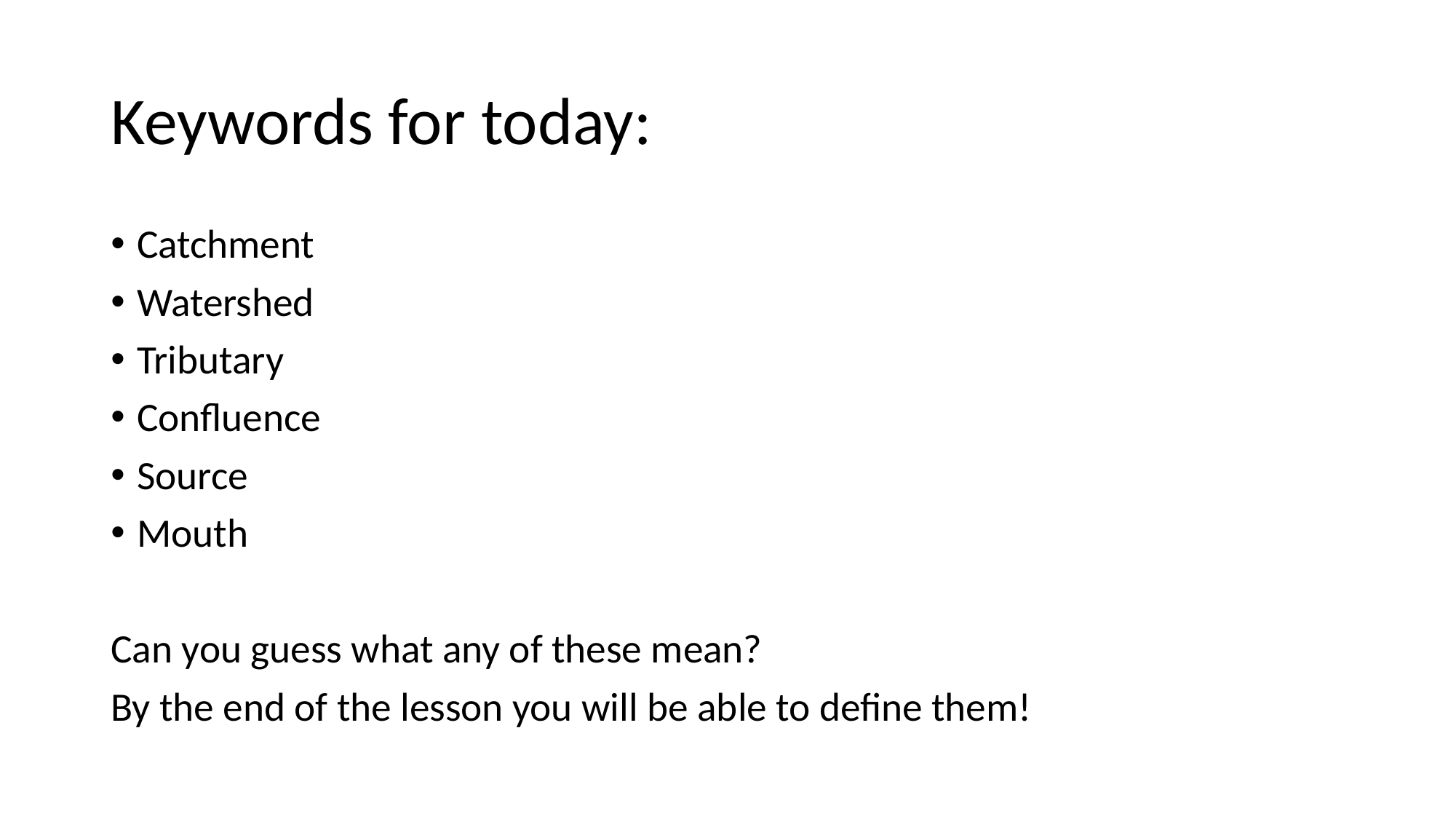

# Keywords for today:
Catchment
Watershed
Tributary
Confluence
Source
Mouth

Can you guess what any of these mean?
By the end of the lesson you will be able to define them!